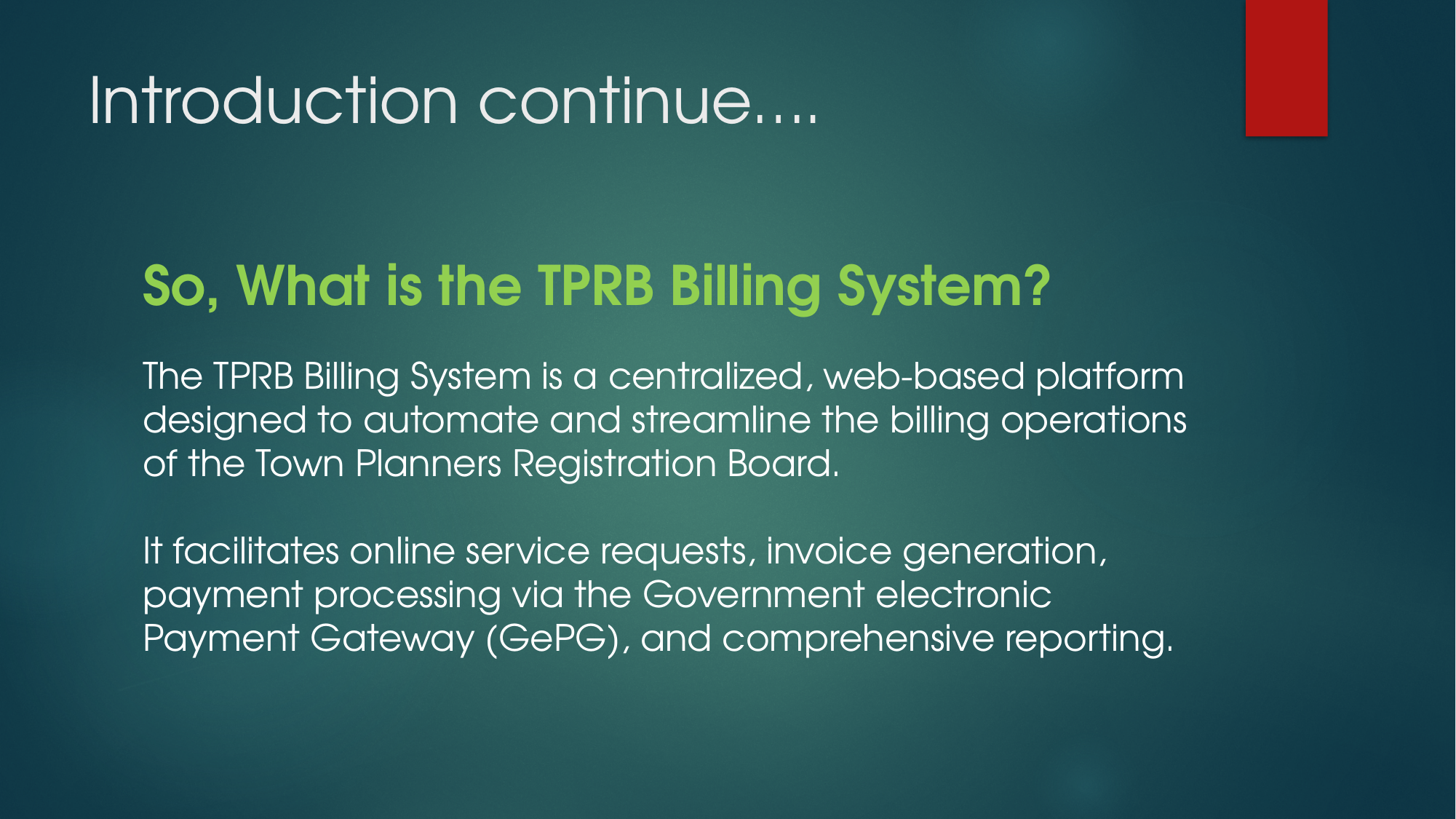

# Introduction continue….
So, What is the TPRB Billing System?
The TPRB Billing System is a centralized, web-based platform designed to automate and streamline the billing operations of the Town Planners Registration Board.
It facilitates online service requests, invoice generation, payment processing via the Government electronic Payment Gateway (GePG), and comprehensive reporting.